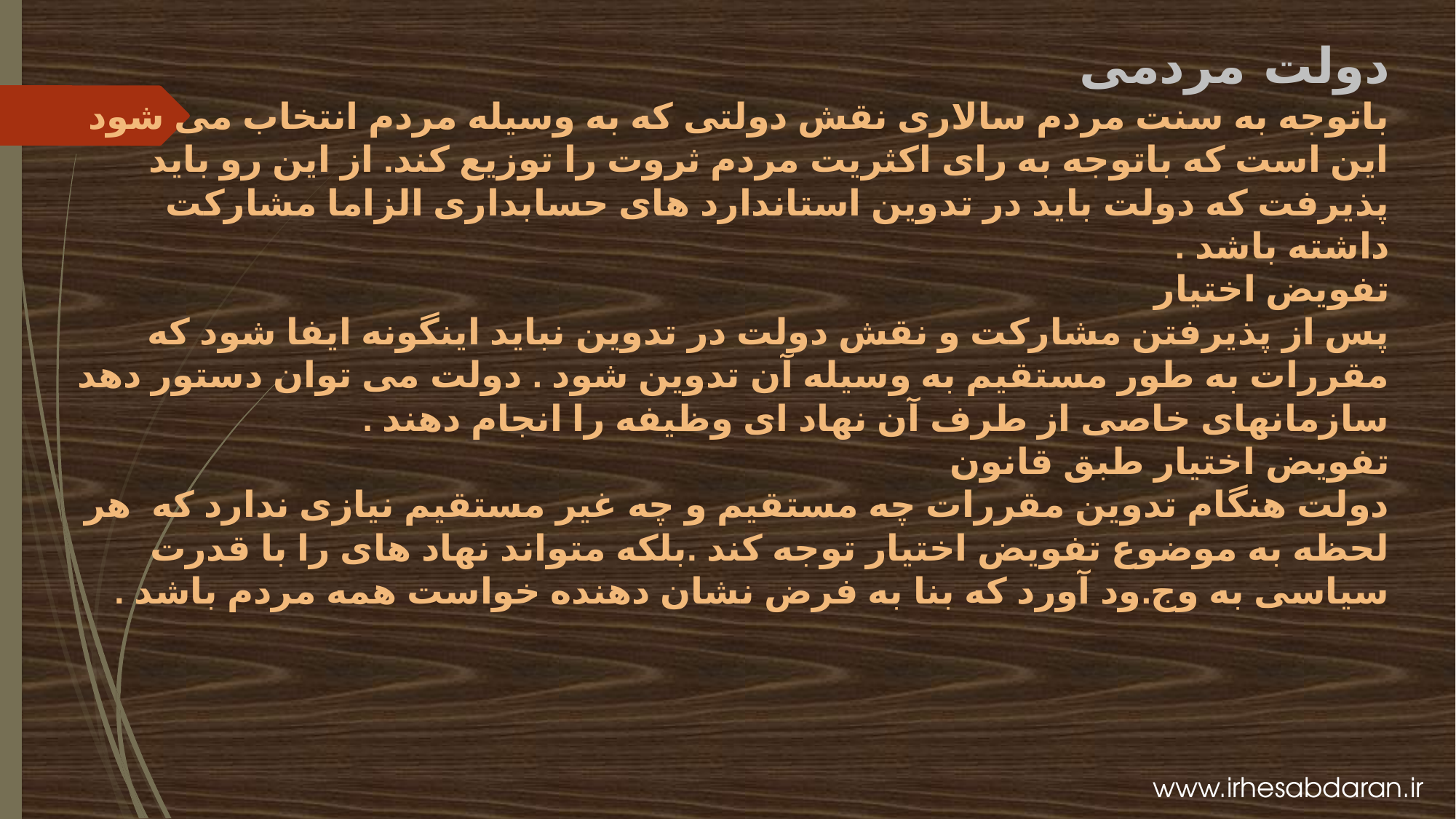

# دولت مردمی باتوجه به سنت مردم سالاری نقش دولتی که به وسیله مردم انتخاب می شود این است که باتوجه به رای اکثریت مردم ثروت را توزیع کند. از این رو باید پذیرفت که دولت باید در تدوین استاندارد های حسابداری الزاما مشارکت داشته باشد . تفویض اختیار پس از پذیرفتن مشارکت و نقش دولت در تدوین نباید اینگونه ایفا شود که مقررات به طور مستقیم به وسیله آن تدوین شود . دولت می توان دستور دهد سازمانهای خاصی از طرف آن نهاد ای وظیفه را انجام دهند . تفویض اختیار طبق قانون دولت هنگام تدوین مقررات چه مستقیم و چه غیر مستقیم نیازی ندارد که  هر لحظه به موضوع تفویض اختیار توجه کند .بلکه متواند نهاد های را با قدرت سیاسی به وج.ود آورد که بنا به فرض نشان دهنده خواست همه مردم باشد .
www.irhesabdaran.ir